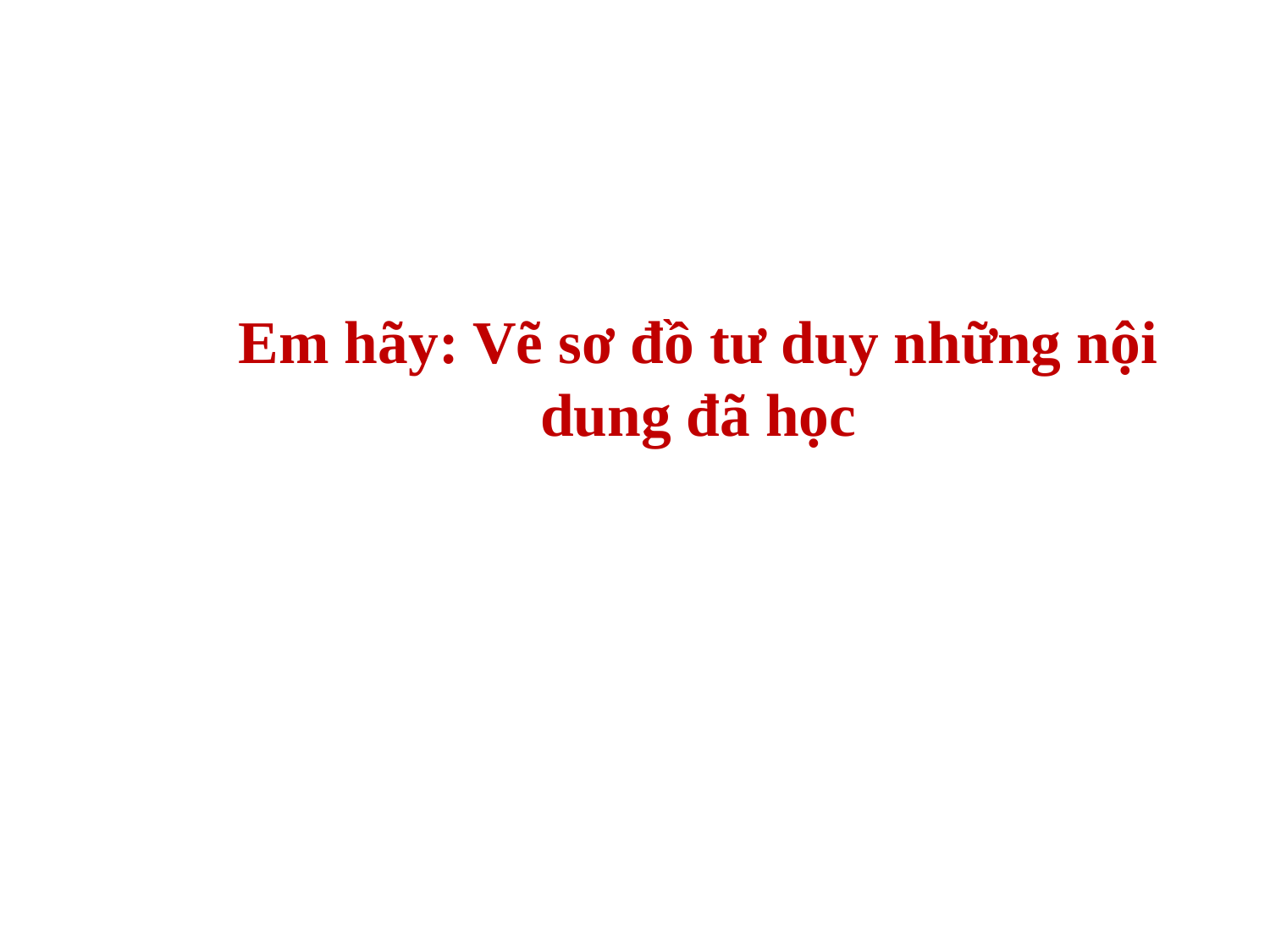

# Em hãy: Vẽ sơ đồ tư duy những nội dung đã học